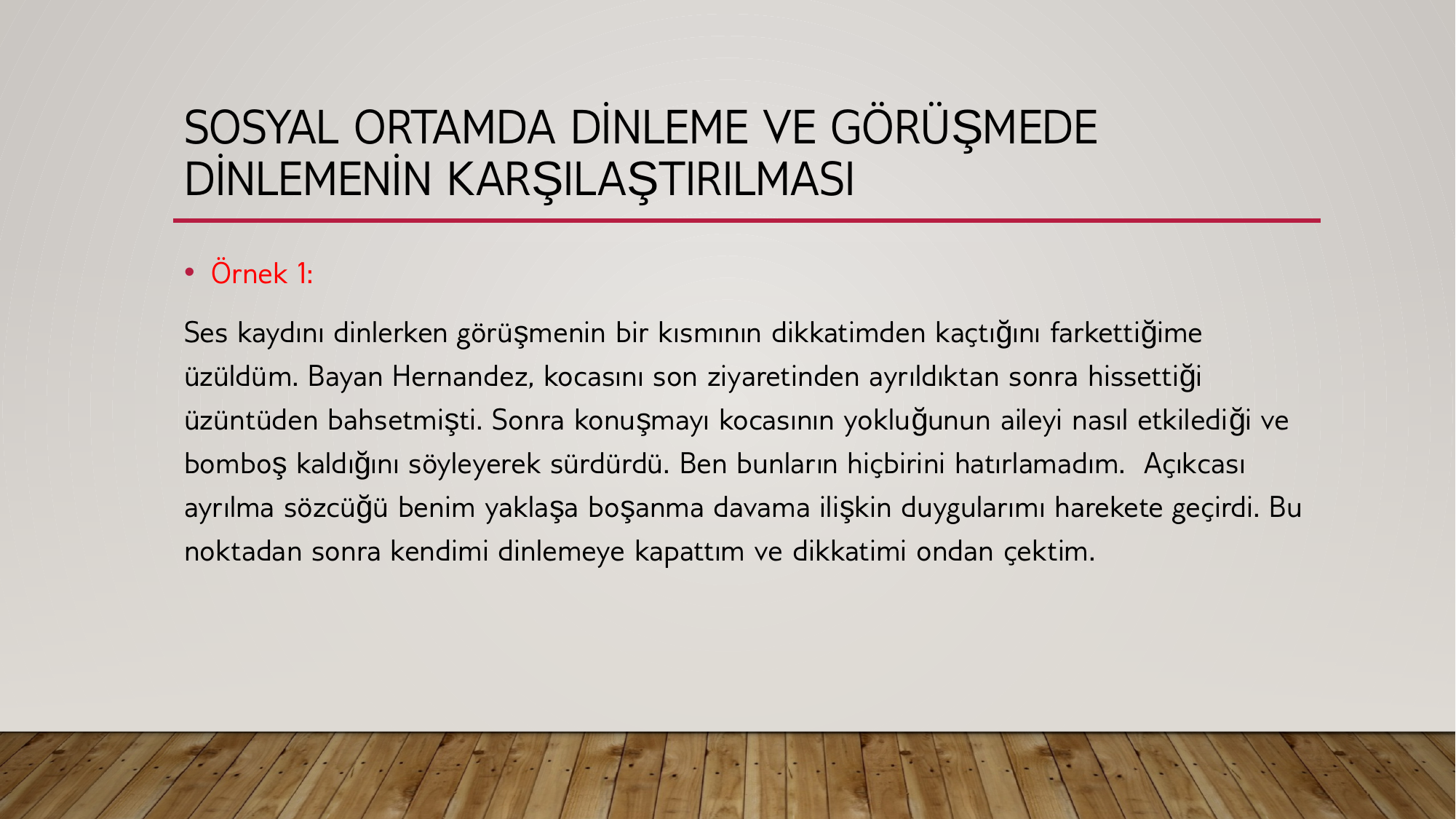

# Sosyal ortamda dinleme ve görüşmede dinlemenin karşılaştırılması
Örnek 1:
Ses kaydını dinlerken görüşmenin bir kısmının dikkatimden kaçtığını farkettiğime üzüldüm. Bayan Hernandez, kocasını son ziyaretinden ayrıldıktan sonra hissettiği üzüntüden bahsetmişti. Sonra konuşmayı kocasının yokluğunun aileyi nasıl etkilediği ve bomboş kaldığını söyleyerek sürdürdü. Ben bunların hiçbirini hatırlamadım.  Açıkcası ayrılma sözcüğü benim yaklaşa boşanma davama ilişkin duygularımı harekete geçirdi. Bu noktadan sonra kendimi dinlemeye kapattım ve dikkatimi ondan çektim.